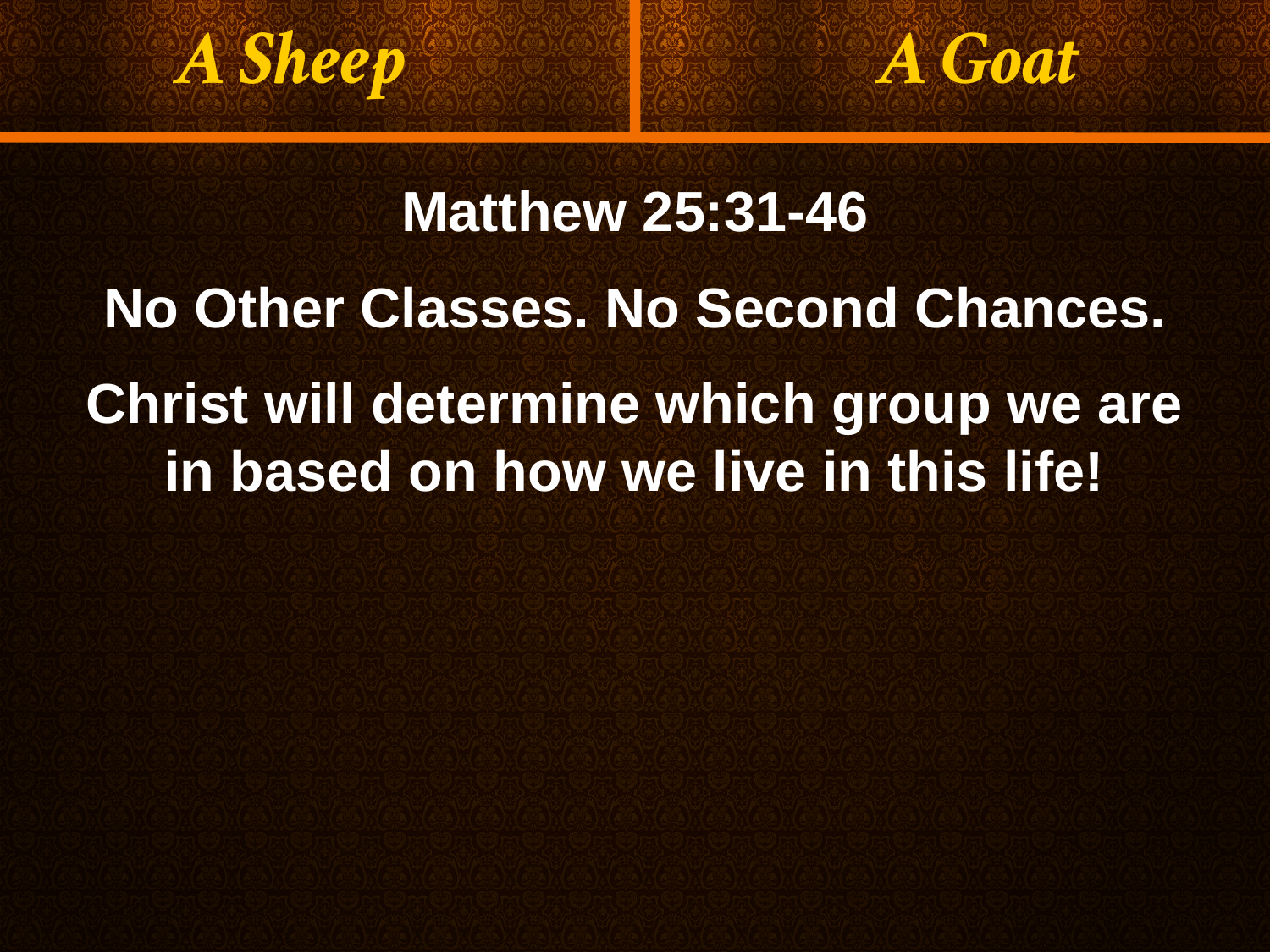

A Sheep

A Goat

Matthew 25:31-46
No Other Classes. No Second Chances.
Christ will determine which group we are in based on how we live in this life!